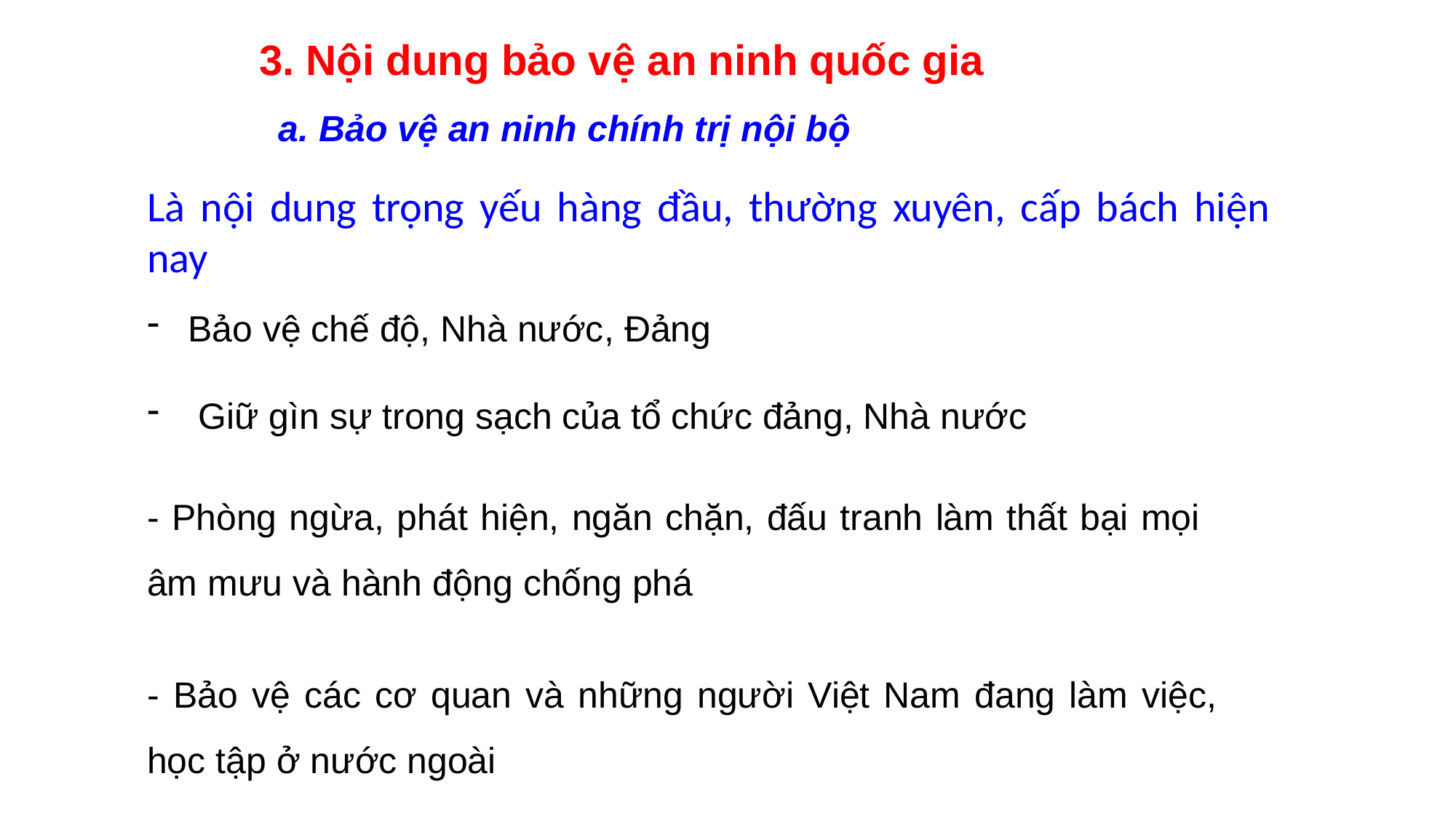

3. Nội dung bảo vệ an ninh quốc gia
a. Bảo vệ an ninh chính trị nội bộ
Là nội dung trọng yếu hàng đầu, thường xuyên, cấp bách hiện nay
Bảo vệ chế độ, Nhà nước, Đảng

 Giữ gìn sự trong sạch của tổ chức đảng, Nhà nước
- Phòng ngừa, phát hiện, ngăn chặn, đấu tranh làm thất bại mọi âm mưu và hành động chống phá
- Bảo vệ các cơ quan và những người Việt Nam đang làm việc, học tập ở nước ngoài